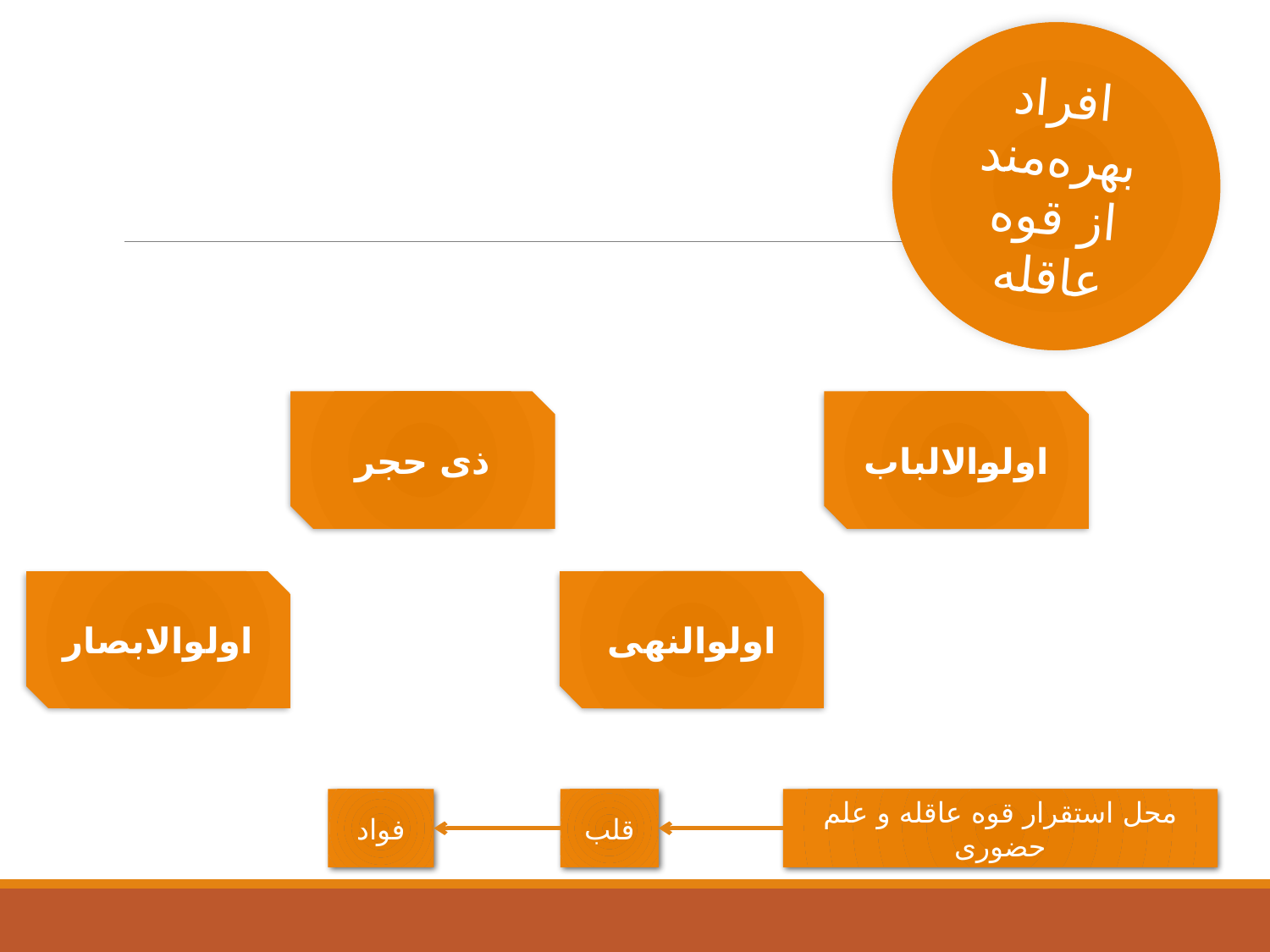

افراد بهره‌مند از قوه عاقله
ذی حجر
اولوالالباب
اولوالابصار
اولوالنهی
محل استقرار قوه عاقله و علم حضوری
فواد
قلب